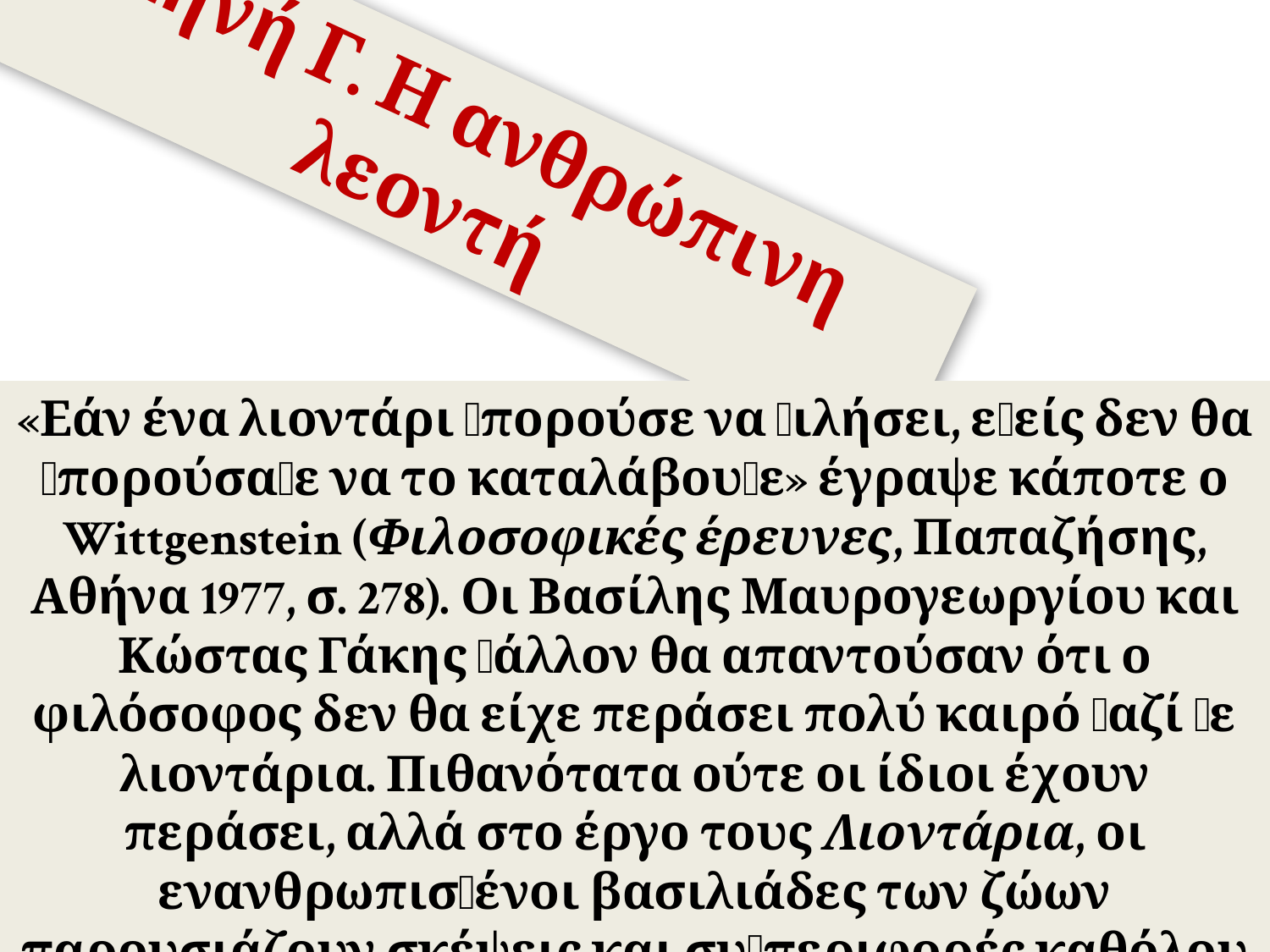

# Σκηνή Γ. Η ανθρώπινη λεοντή
«Εάν ένα λιοντάρι μπορούσε να μιλήσει, εμείς δεν θα μπορούσαμε να το καταλάβουμε» έγραψε κάποτε ο Wittgenstein (Φιλοσοφικές έρευνες, Παπαζήσης, Αθήνα 1977, σ. 278). Οι Βασίλης Μαυρογεωργίου και Κώστας Γάκης μάλλον θα απαντούσαν ότι ο φιλόσοφος δεν θα είχε περάσει πολύ καιρό μαζί με λιοντάρια. Πιθανότατα ούτε οι ίδιοι έχουν περάσει, αλλά στο έργο τους Λιοντάρια, οι ενανθρωπισμένοι βασιλιάδες των ζώων παρουσιάζουν σκέψεις και συμπεριφορές καθόλου ξένες στο ανθρώπινο βασίλειο.